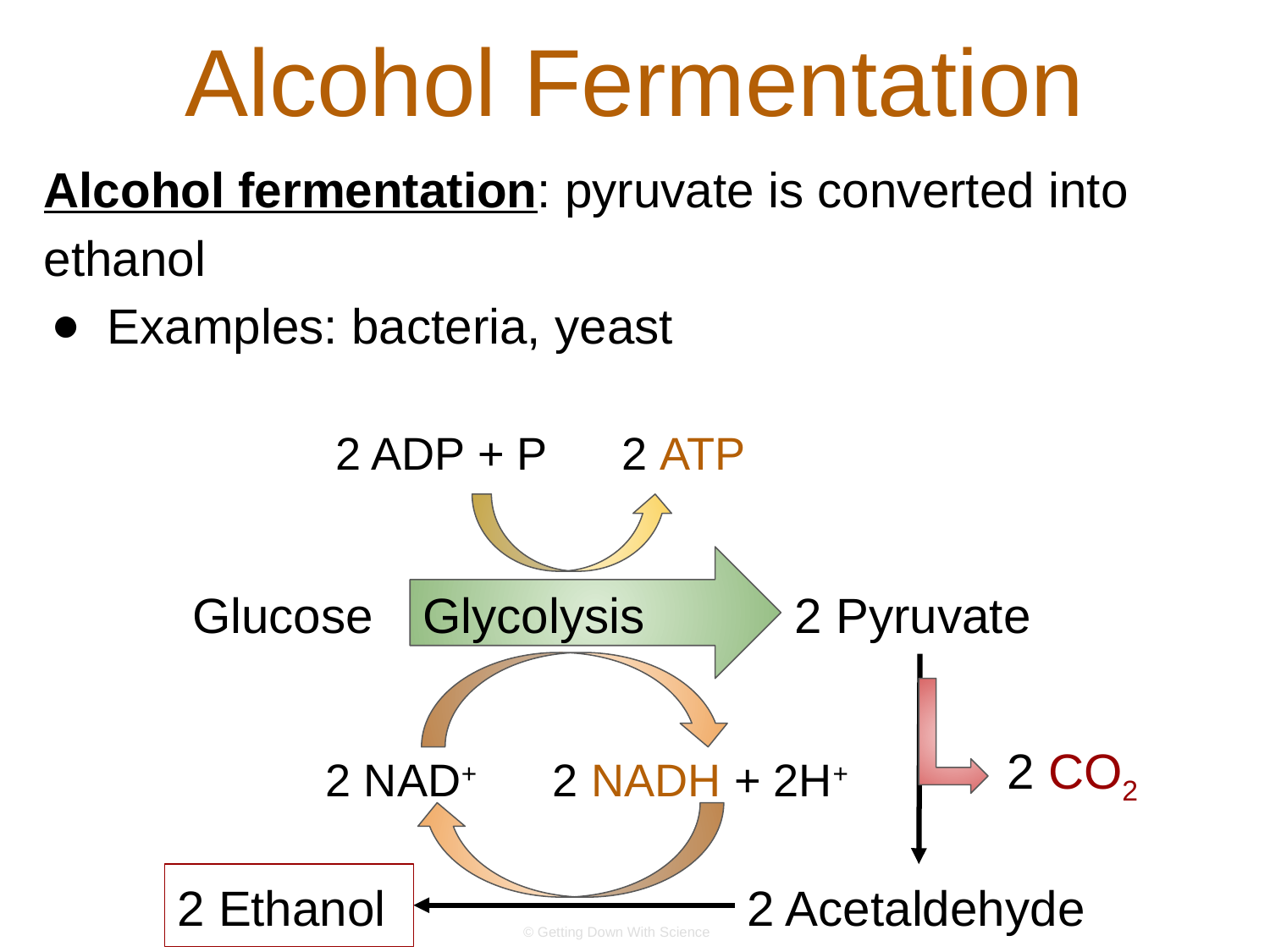

# Alcohol Fermentation
Alcohol fermentation: pyruvate is converted into ethanol
Examples: bacteria, yeast
2 ADP + P
2 ATP

Glucose
Glycolysis
2 Pyruvate

2 CO2
2 NAD+
2 NADH + 2H+

2 Ethanol
2 Acetaldehyde